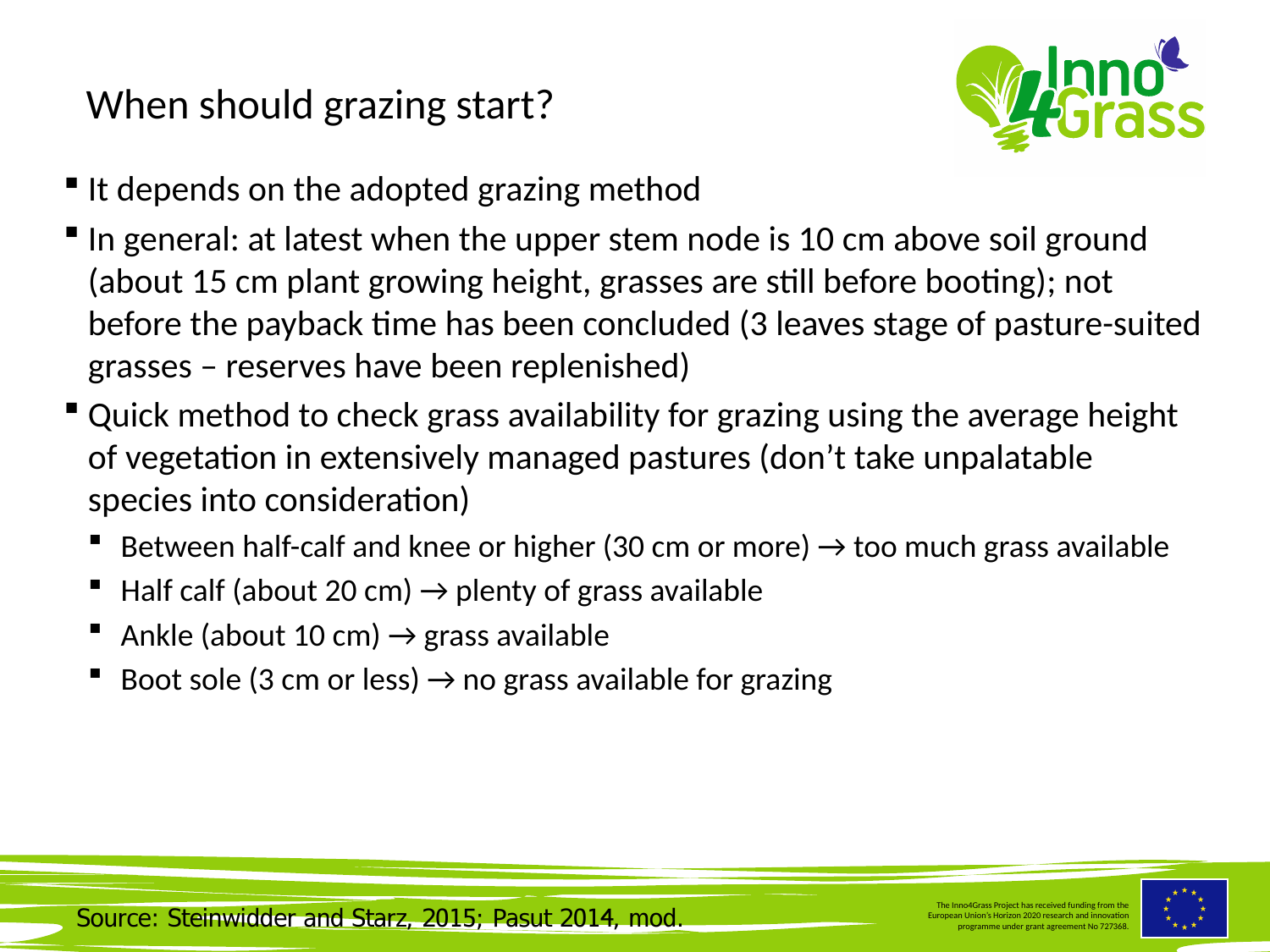

#
When should grazing start?
It depends on the adopted grazing method
In general: at latest when the upper stem node is 10 cm above soil ground (about 15 cm plant growing height, grasses are still before booting); not before the payback time has been concluded (3 leaves stage of pasture-suited grasses – reserves have been replenished)
Quick method to check grass availability for grazing using the average height of vegetation in extensively managed pastures (don’t take unpalatable species into consideration)
 Between half-calf and knee or higher (30 cm or more) → too much grass available
 Half calf (about 20 cm) → plenty of grass available
 Ankle (about 10 cm) → grass available
 Boot sole (3 cm or less) → no grass available for grazing

Source: Steinwidder and Starz, 2015; Pasut 2014, mod.